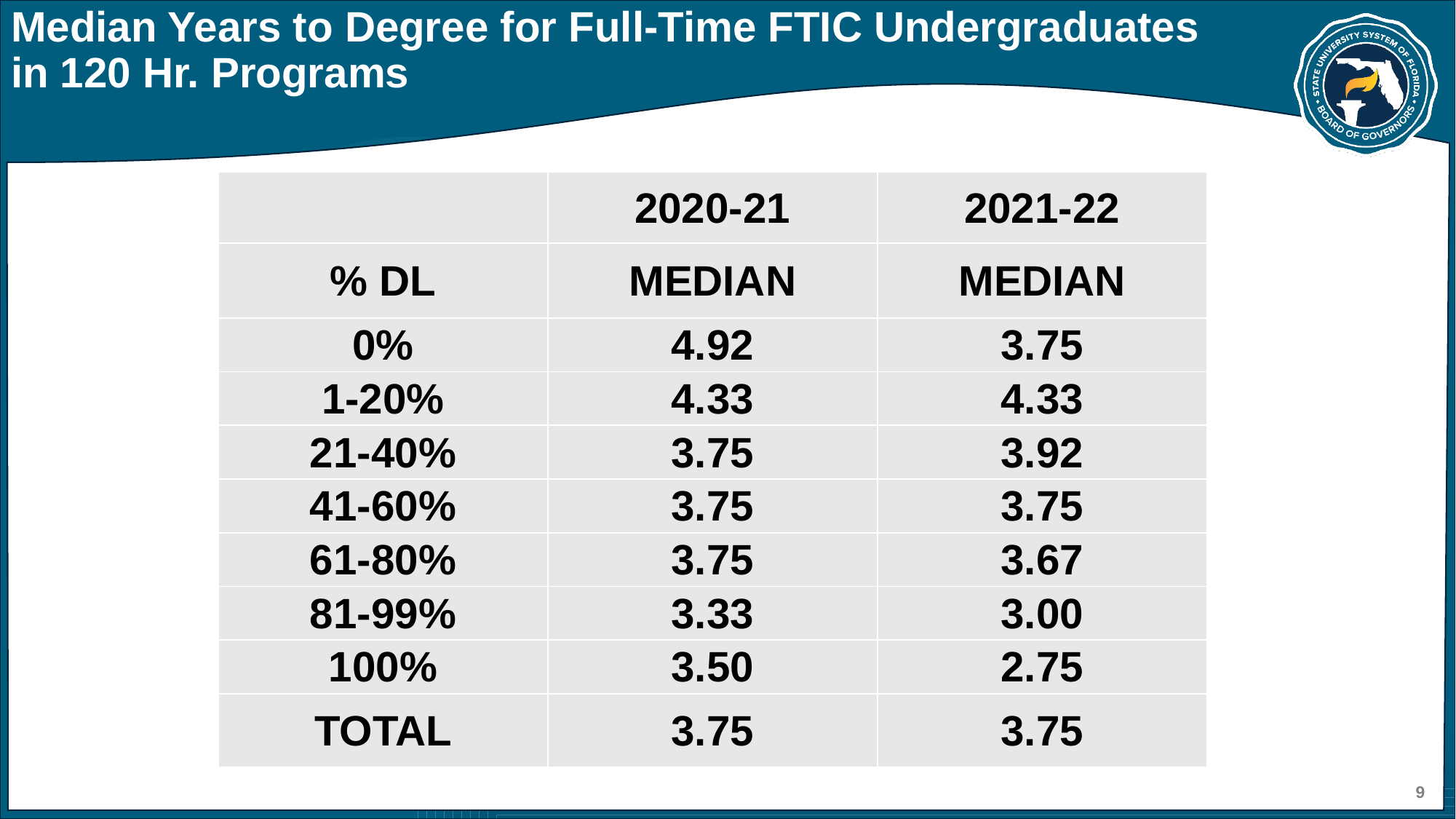

# Median Years to Degree for Full-Time FTIC Undergraduates in 120 Hr. Programs
|  | 2020-21 | 2021-22 |
| --- | --- | --- |
| % DL | MEDIAN | MEDIAN |
| 0% | 4.92 | 3.75 |
| 1-20% | 4.33 | 4.33 |
| 21-40% | 3.75 | 3.92 |
| 41-60% | 3.75 | 3.75 |
| 61-80% | 3.75 | 3.67 |
| 81-99% | 3.33 | 3.00 |
| 100% | 3.50 | 2.75 |
| TOTAL | 3.75 | 3.75 |